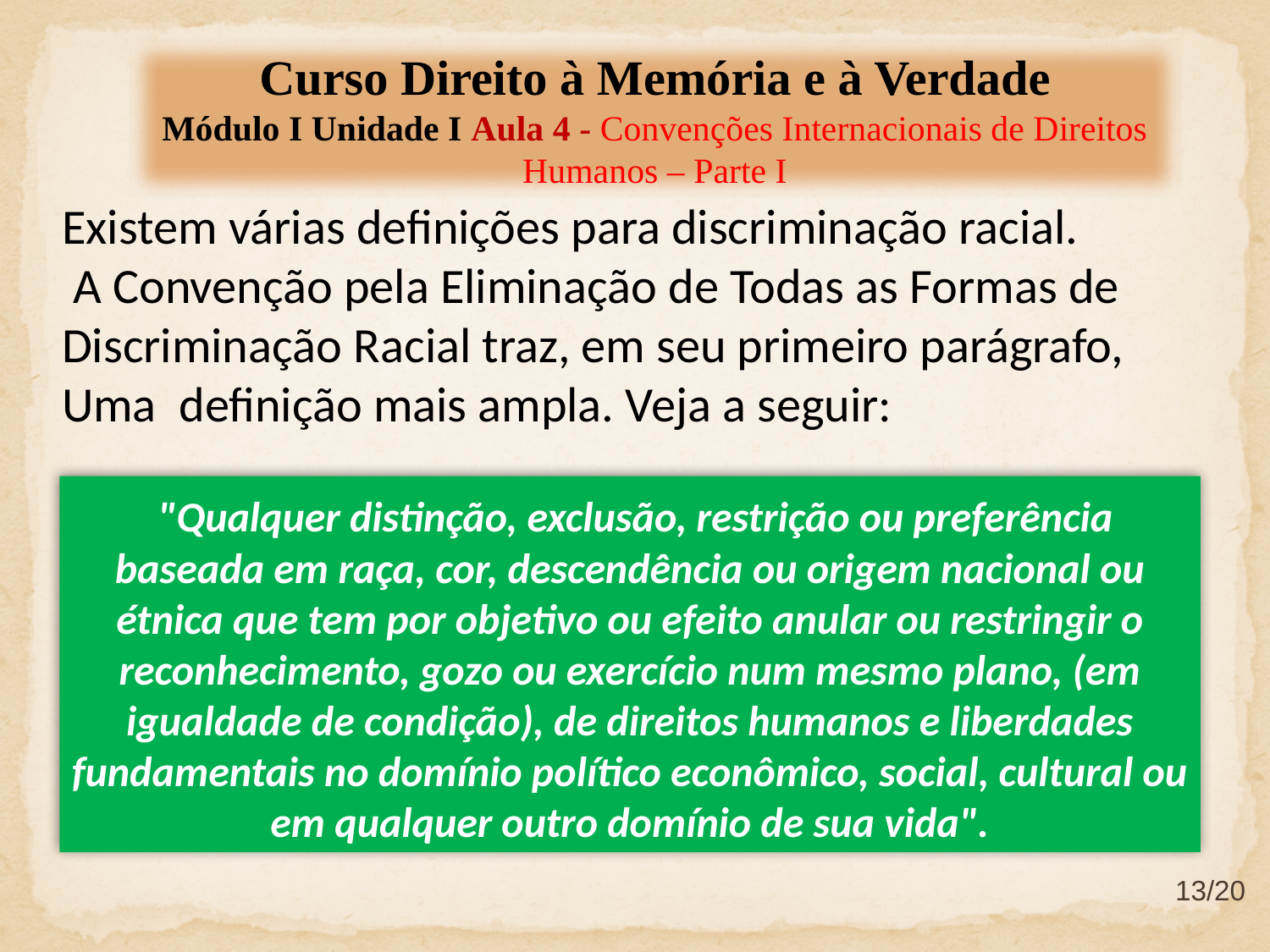

Curso Direito à Memória e à Verdade
Módulo I Unidade I Aula 4 - Convenções Internacionais de Direitos Humanos – Parte I
Existem várias definições para discriminação racial.
 A Convenção pela Eliminação de Todas as Formas de
Discriminação Racial traz, em seu primeiro parágrafo,
Uma  definição mais ampla. Veja a seguir:
 "Qualquer distinção, exclusão, restrição ou preferência baseada em raça, cor, descendência ou origem nacional ou étnica que tem por objetivo ou efeito anular ou restringir o reconhecimento, gozo ou exercício num mesmo plano, (em igualdade de condição), de direitos humanos e liberdades fundamentais no domínio político econômico, social, cultural ou em qualquer outro domínio de sua vida".
13/20